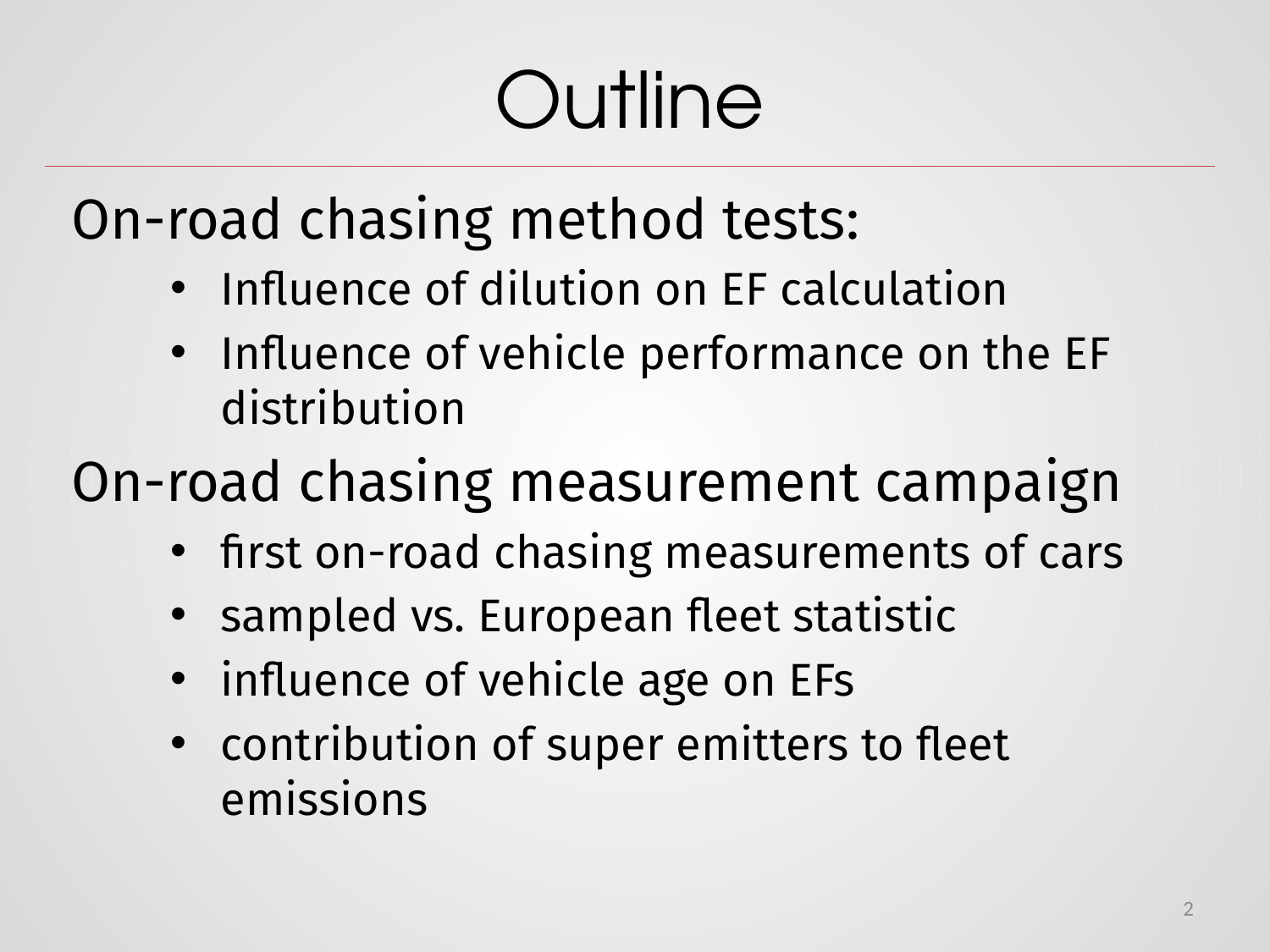

# Outline
On-road chasing method tests:
Influence of dilution on EF calculation
Influence of vehicle performance on the EF distribution
On-road chasing measurement campaign
first on-road chasing measurements of cars
sampled vs. European fleet statistic
influence of vehicle age on EFs
contribution of super emitters to fleet emissions
2